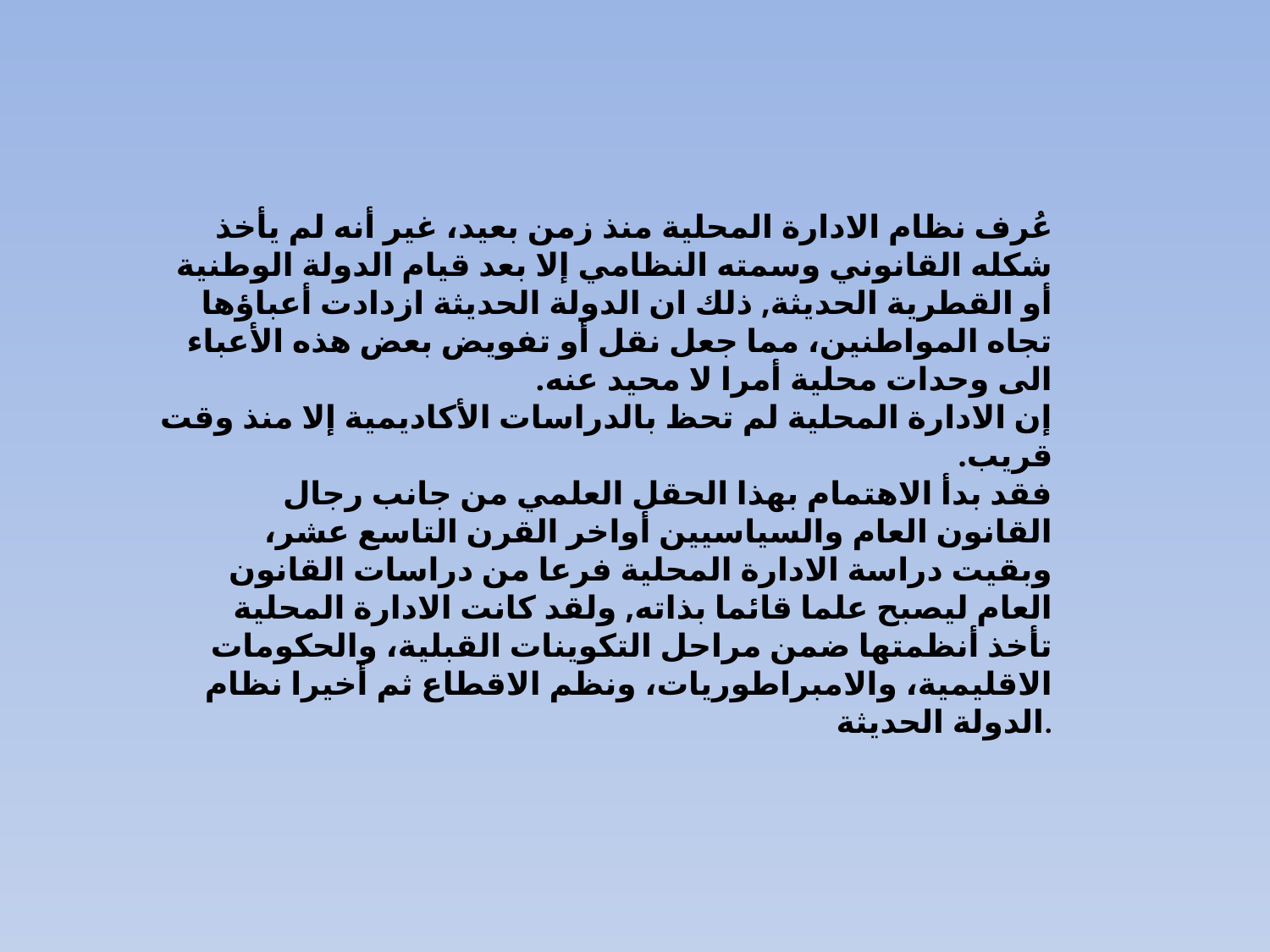

عُرف نظام الادارة المحلية منذ زمن بعيد، غير أنه لم يأخذ شكله القانوني وسمته النظامي إلا بعد قيام الدولة الوطنية أو القطرية الحديثة, ذلك ان الدولة الحديثة ازدادت أعباؤها تجاه المواطنين، مما جعل نقل أو تفويض بعض هذه الأعباء الى وحدات محلية أمرا لا محيد عنه.
إن الادارة المحلية لم تحظ بالدراسات الأكاديمية إلا منذ وقت قريب.
فقد بدأ الاهتمام بهذا الحقل العلمي من جانب رجال القانون العام والسياسيين أواخر القرن التاسع عشر، وبقيت دراسة الادارة المحلية فرعا من دراسات القانون العام ليصبح علما قائما بذاته, ولقد كانت الادارة المحلية تأخذ أنظمتها ضمن مراحل التكوينات القبلية، والحكومات الاقليمية، والامبراطوريات، ونظم الاقطاع ثم أخيرا نظام الدولة الحديثة.